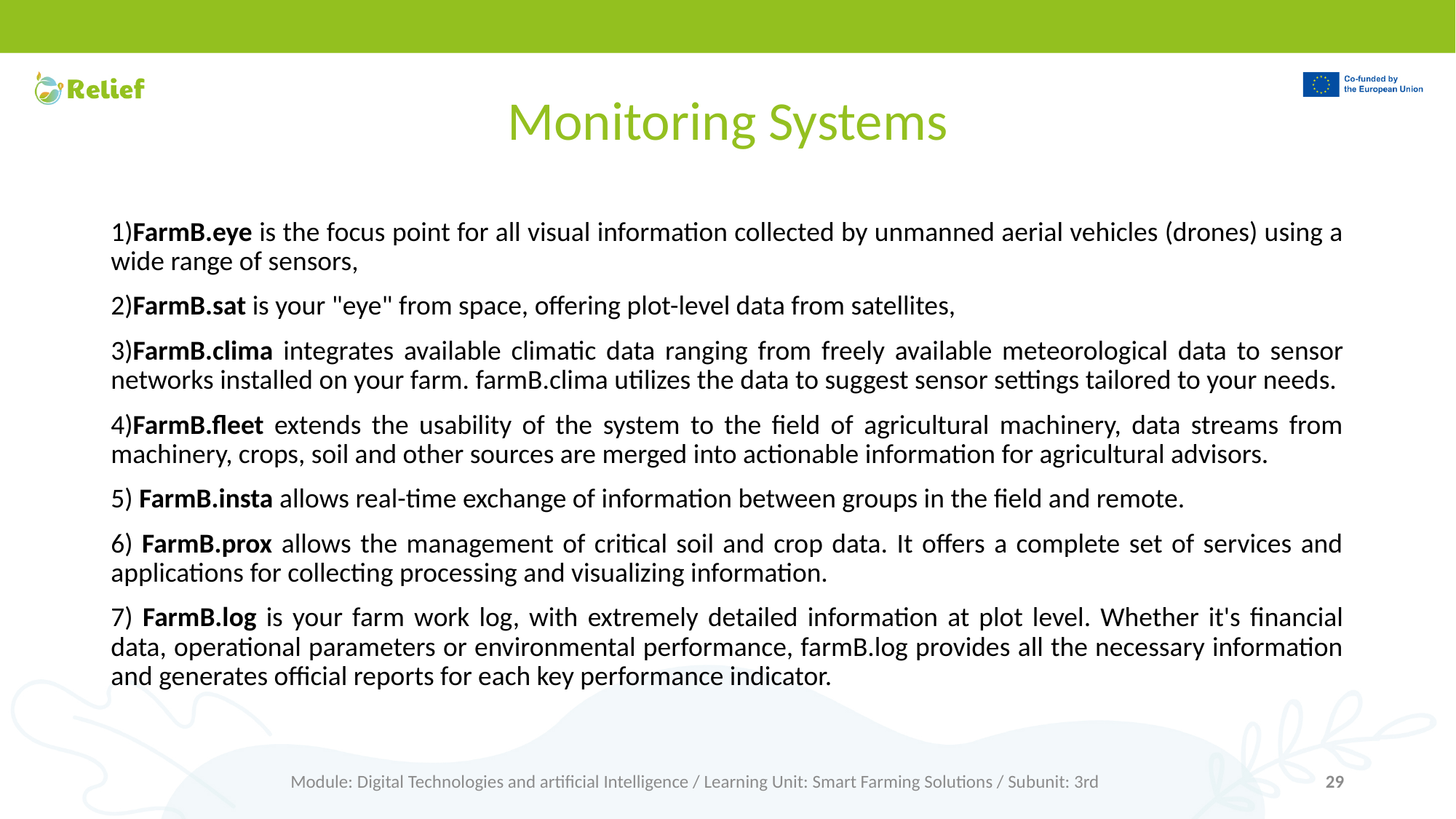

# Monitoring Systems
1)FarmB.eye is the focus point for all visual information collected by unmanned aerial vehicles (drones) using a wide range of sensors,
2)FarmB.sat is your "eye" from space, offering plot-level data from satellites,
3)FarmB.clima integrates available climatic data ranging from freely available meteorological data to sensor networks installed on your farm. farmB.clima utilizes the data to suggest sensor settings tailored to your needs.
4)FarmB.fleet extends the usability of the system to the field of agricultural machinery, data streams from machinery, crops, soil and other sources are merged into actionable information for agricultural advisors.
5) FarmB.insta allows real-time exchange of information between groups in the field and remote.
6) FarmB.prox allows the management of critical soil and crop data. It offers a complete set of services and applications for collecting processing and visualizing information.
7) FarmB.log is your farm work log, with extremely detailed information at plot level. Whether it's financial data, operational parameters or environmental performance, farmB.log provides all the necessary information and generates official reports for each key performance indicator.
Module: Digital Technologies and artificial Intelligence / Learning Unit: Smart Farming Solutions / Subunit: 3rd
29